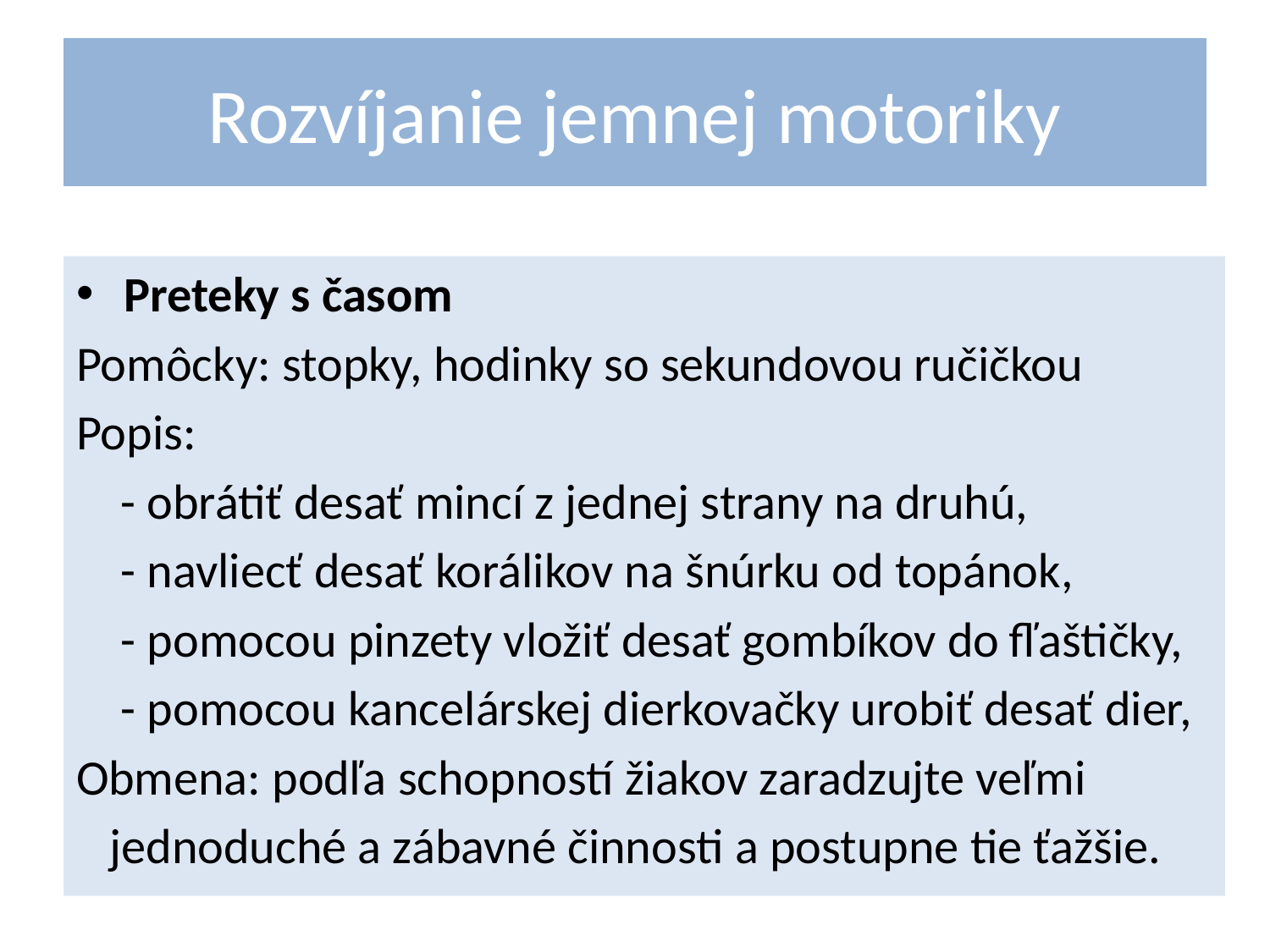

# Rozvíjanie jemnej motoriky
Preteky s časom
Pomôcky: stopky, hodinky so sekundovou ručičkou
Popis:
    - obrátiť desať mincí z jednej strany na druhú,
    - navliecť desať korálikov na šnúrku od topánok,
    - pomocou pinzety vložiť desať gombíkov do fľaštičky,
    - pomocou kancelárskej dierkovačky urobiť desať dier,
Obmena: podľa schopností žiakov zaradzujte veľmi
   jednoduché a zábavné činnosti a postupne tie ťažšie.